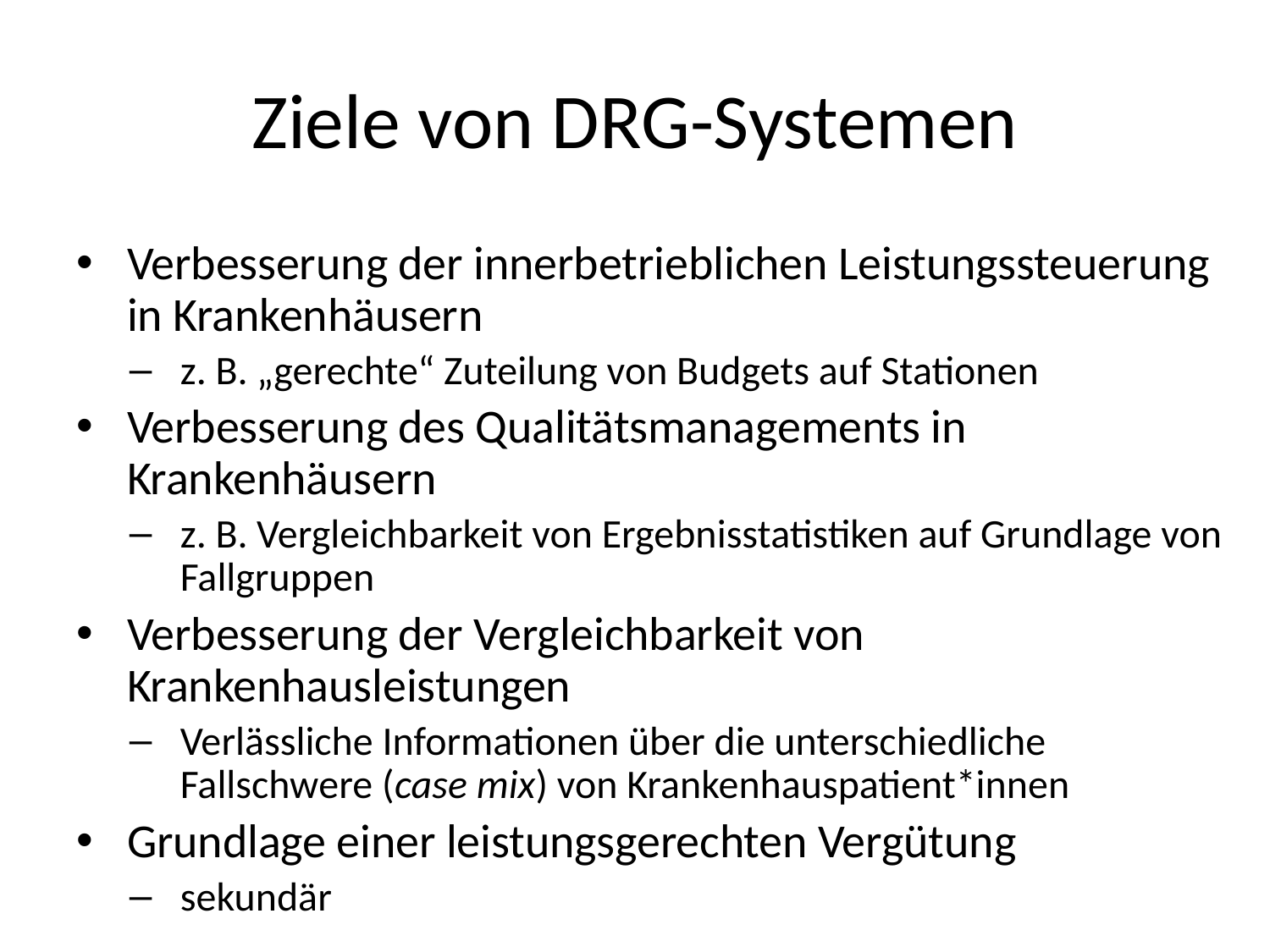

# Ziele von DRG-Systemen
Verbesserung der innerbetrieblichen Leistungssteuerung in Krankenhäusern
z. B. „gerechte“ Zuteilung von Budgets auf Stationen
Verbesserung des Qualitätsmanagements in Krankenhäusern
z. B. Vergleichbarkeit von Ergebnisstatistiken auf Grundlage von Fallgruppen
Verbesserung der Vergleichbarkeit von Krankenhausleistungen
Verlässliche Informationen über die unterschiedliche Fallschwere (case mix) von Krankenhauspatient*innen
Grundlage einer leistungsgerechten Vergütung
sekundär